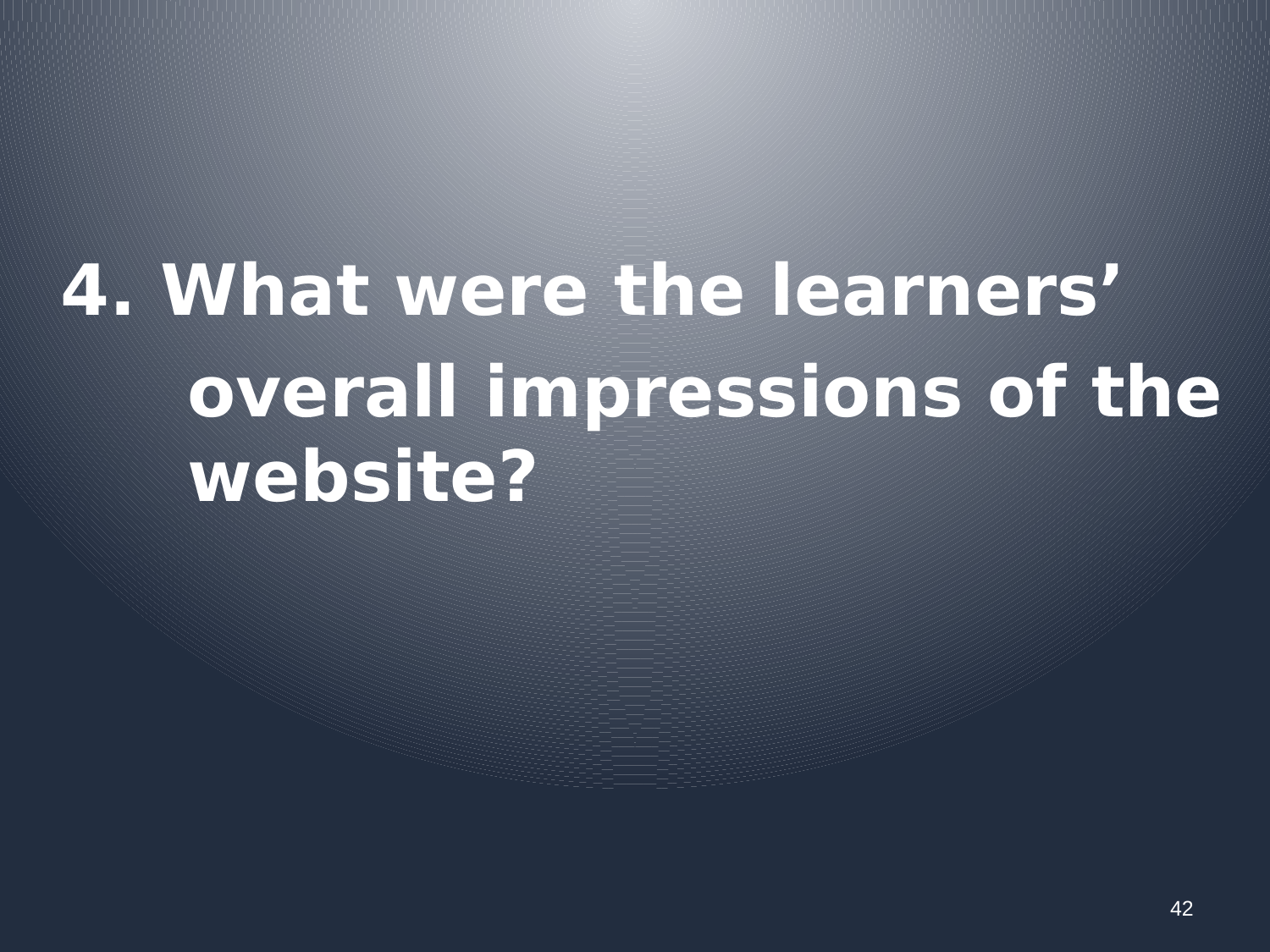

4. What were the learners’
		overall impressions of the 	website?
42